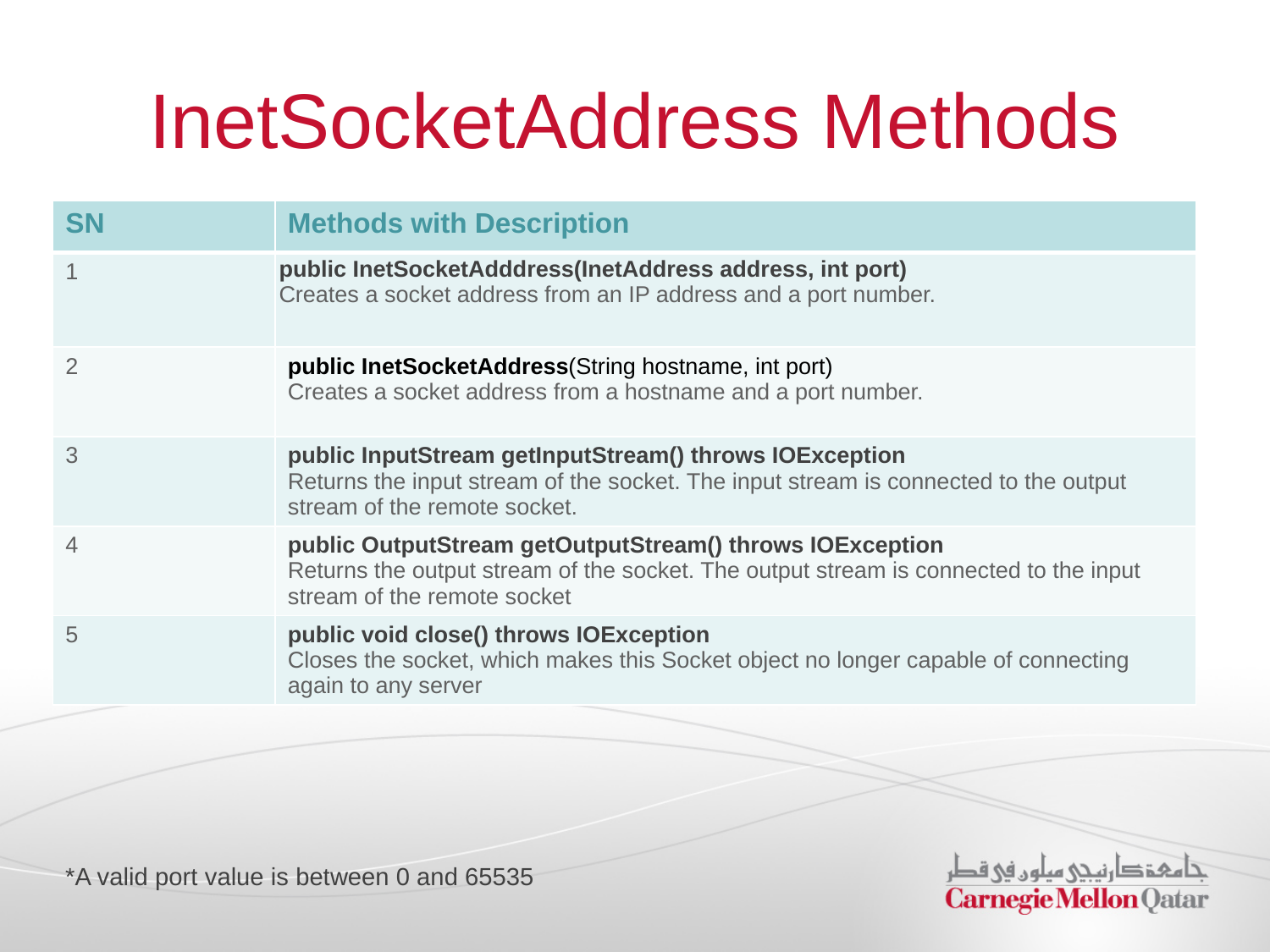

# InetSocketAddress Methods
| SN | Methods with Description |
| --- | --- |
| 1 | public InetSocketAdddress(InetAddress address, int port) Creates a socket address from an IP address and a port number. |
| 2 | public InetSocketAddress(String hostname, int port) Creates a socket address from a hostname and a port number. |
| 3 | public InputStream getInputStream() throws IOException Returns the input stream of the socket. The input stream is connected to the output stream of the remote socket. |
| 4 | public OutputStream getOutputStream() throws IOException Returns the output stream of the socket. The output stream is connected to the input stream of the remote socket |
| 5 | public void close() throws IOException Closes the socket, which makes this Socket object no longer capable of connecting again to any server |
*A valid port value is between 0 and 65535